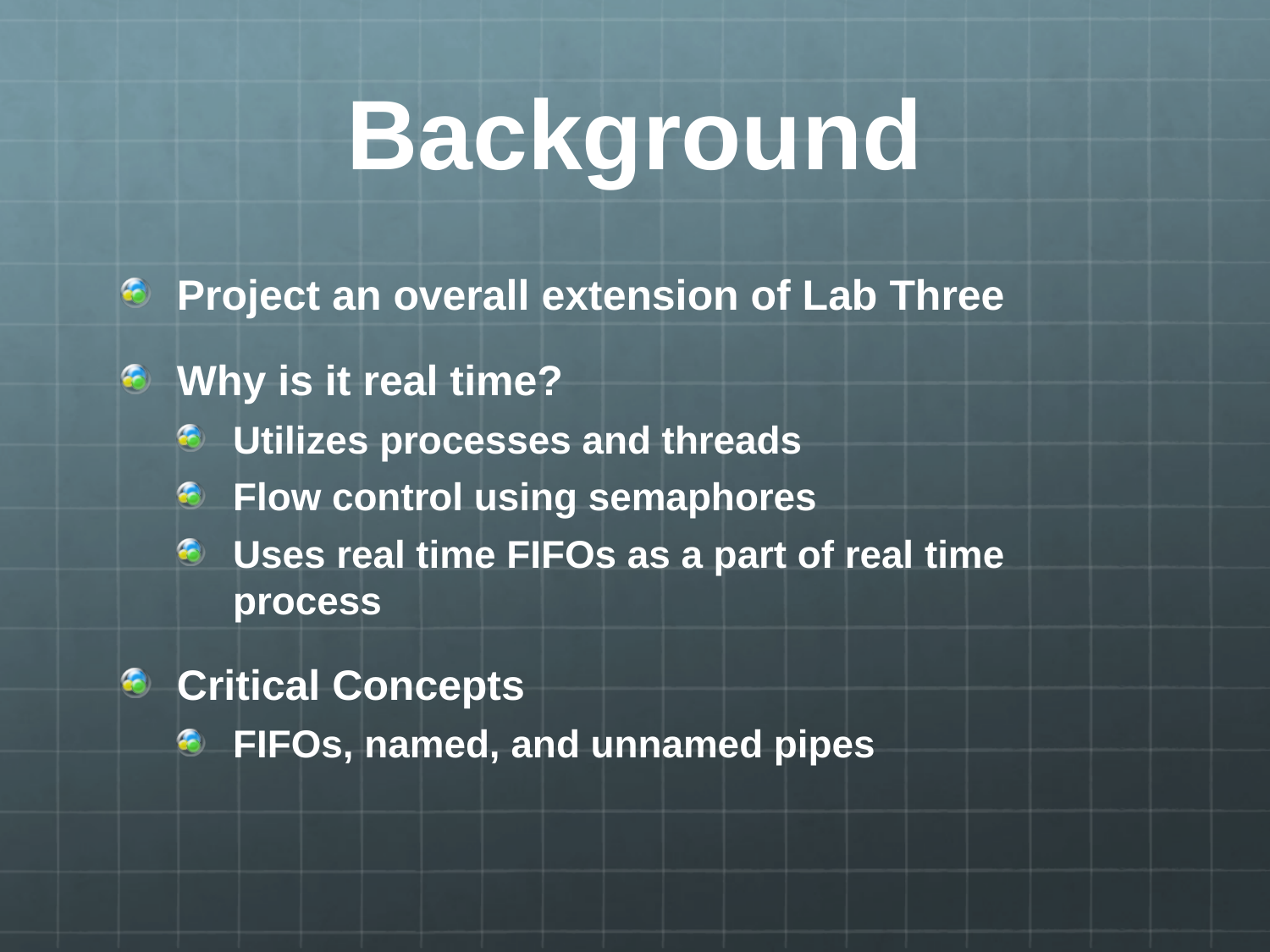

# Background
Project an overall extension of Lab Three
Why is it real time?
Utilizes processes and threads
Flow control using semaphores
Uses real time FIFOs as a part of real time process
Critical Concepts
FIFOs, named, and unnamed pipes